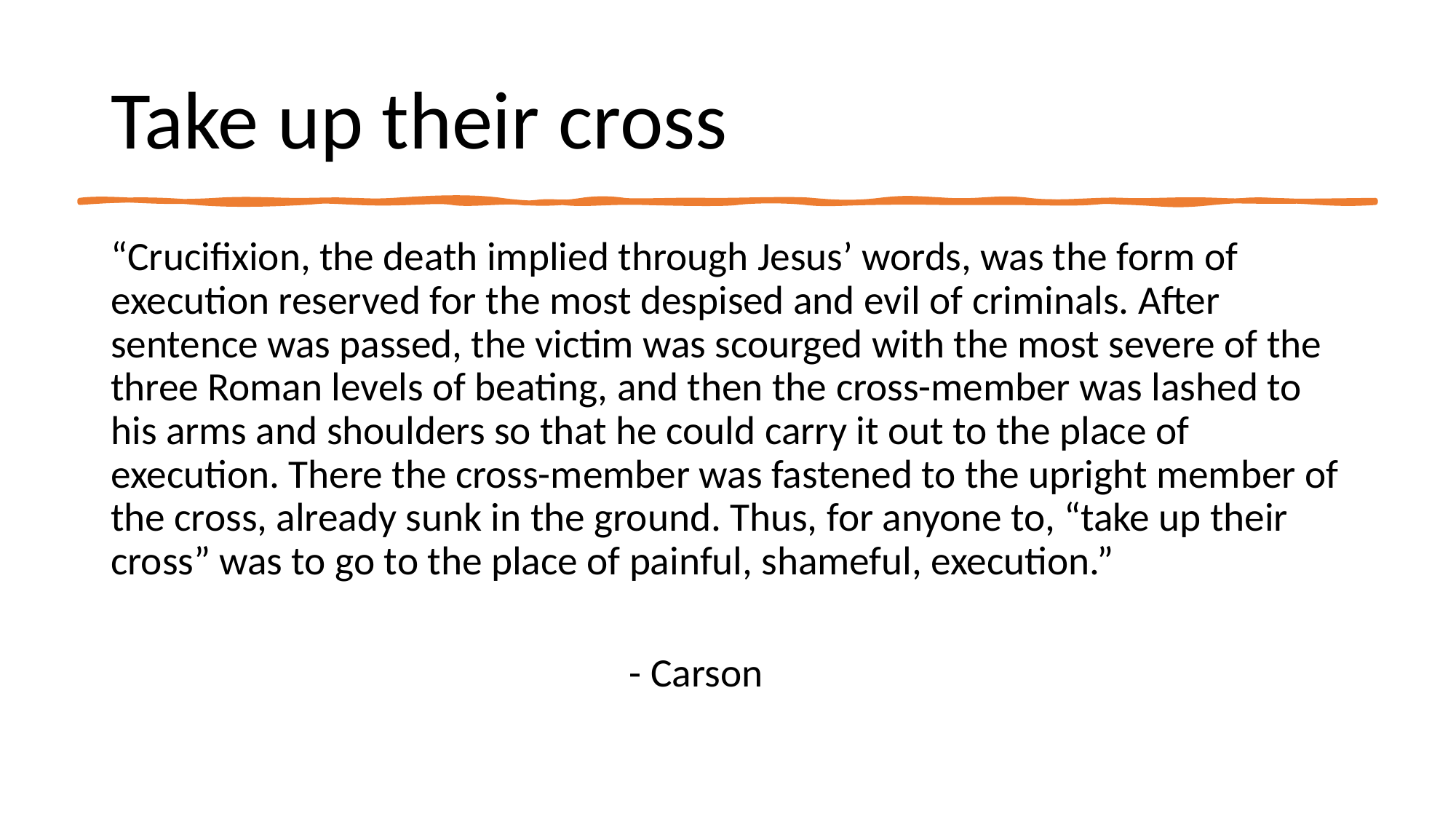

# Take up their cross

“Crucifixion, the death implied through Jesus’ words, was the form of execution reserved for the most despised and evil of criminals. After sentence was passed, the victim was scourged with the most severe of the three Roman levels of beating, and then the cross-member was lashed to his arms and shoulders so that he could carry it out to the place of execution. There the cross-member was fastened to the upright member of the cross, already sunk in the ground. Thus, for anyone to, “take up their cross” was to go to the place of painful, shameful, execution.”

                                                         - Carson